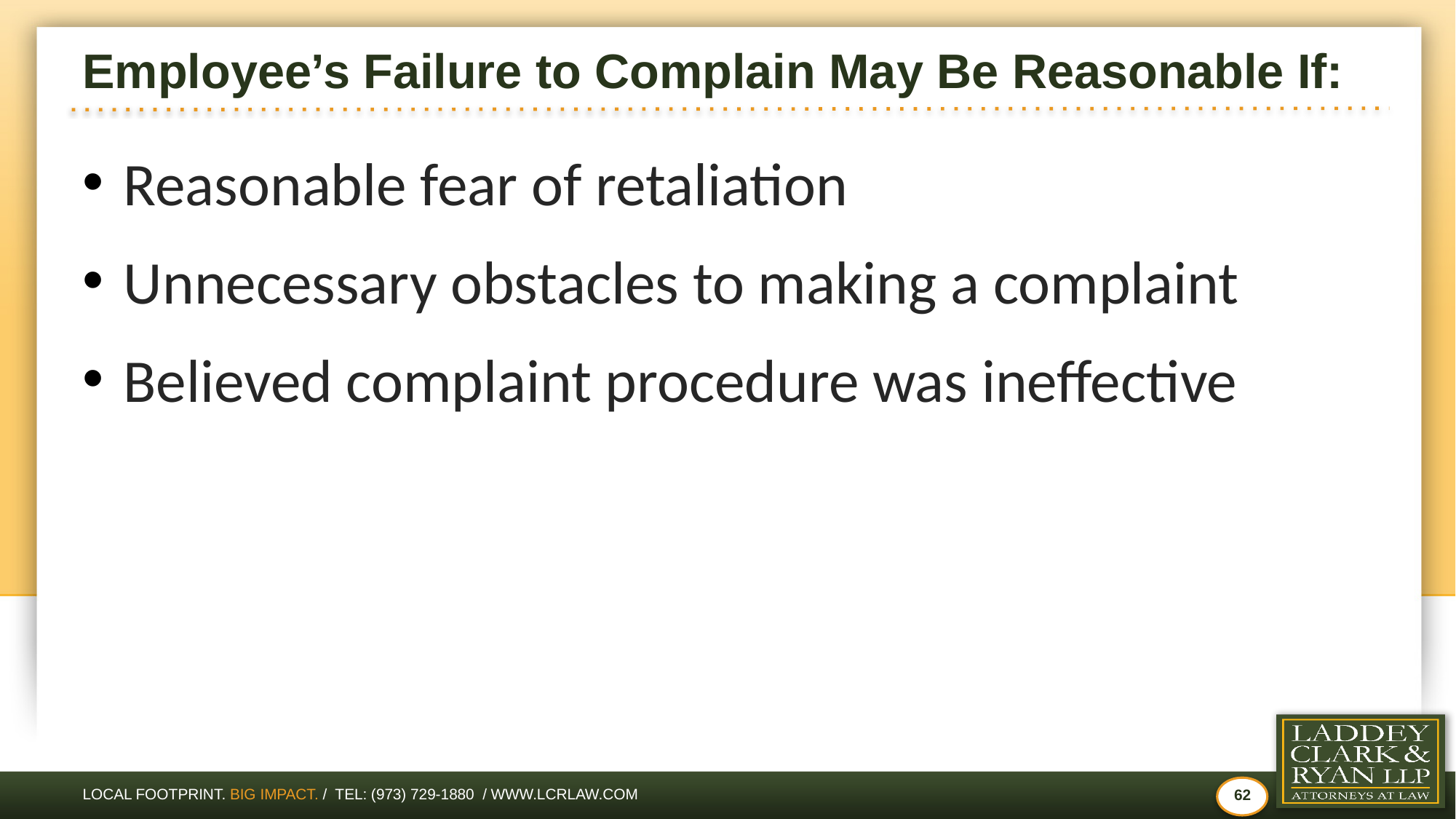

# Employee’s Failure to Complain May Be Reasonable If:
Reasonable fear of retaliation

Unnecessary obstacles to making a complaint

Believed complaint procedure was ineffective